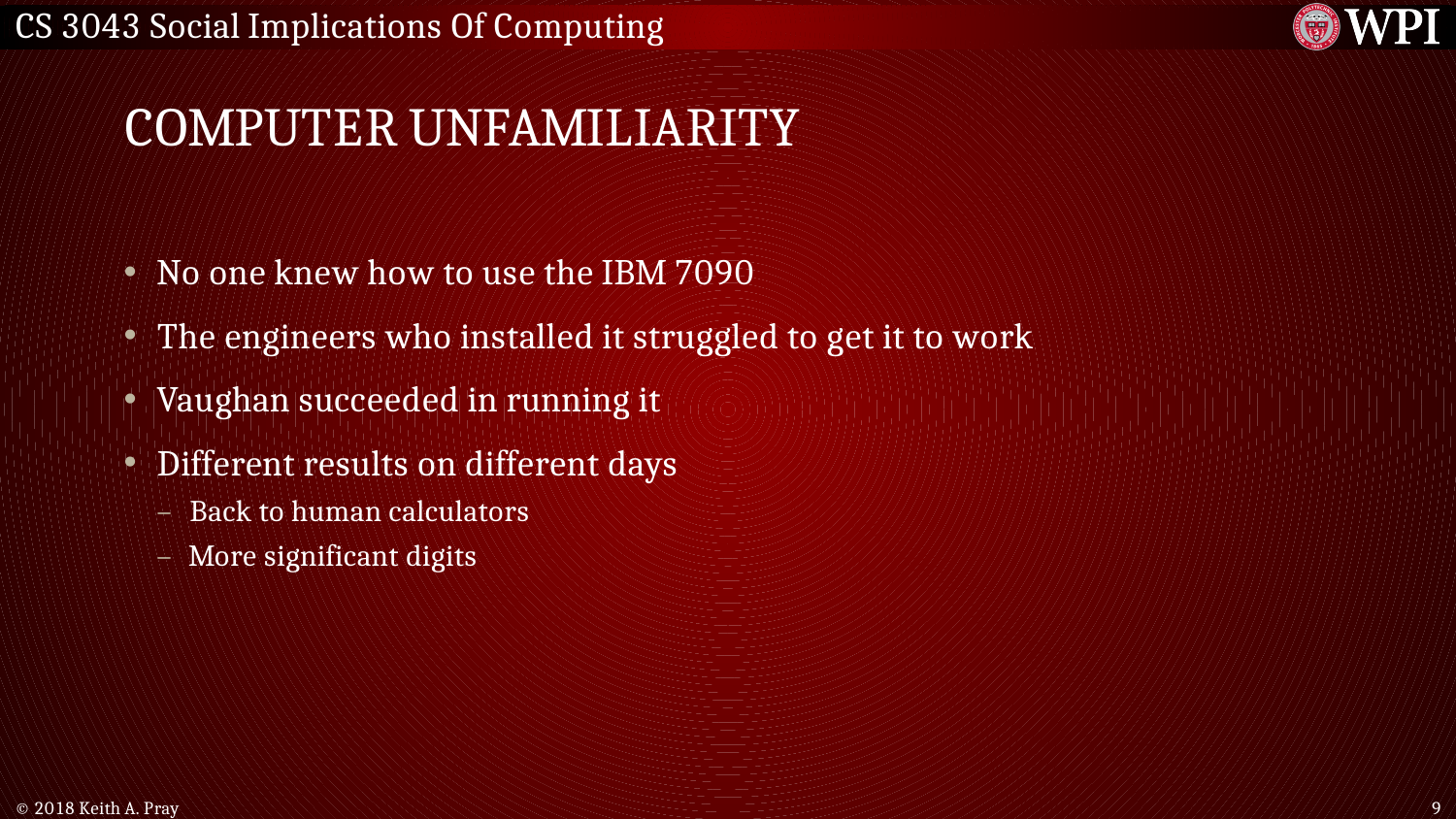

# COMPUTER UNFAMILIARITY
No one knew how to use the IBM 7090
The engineers who installed it struggled to get it to work
Vaughan succeeded in running it
Different results on different days
Back to human calculators
More significant digits
© 2018 Keith A. Pray
9